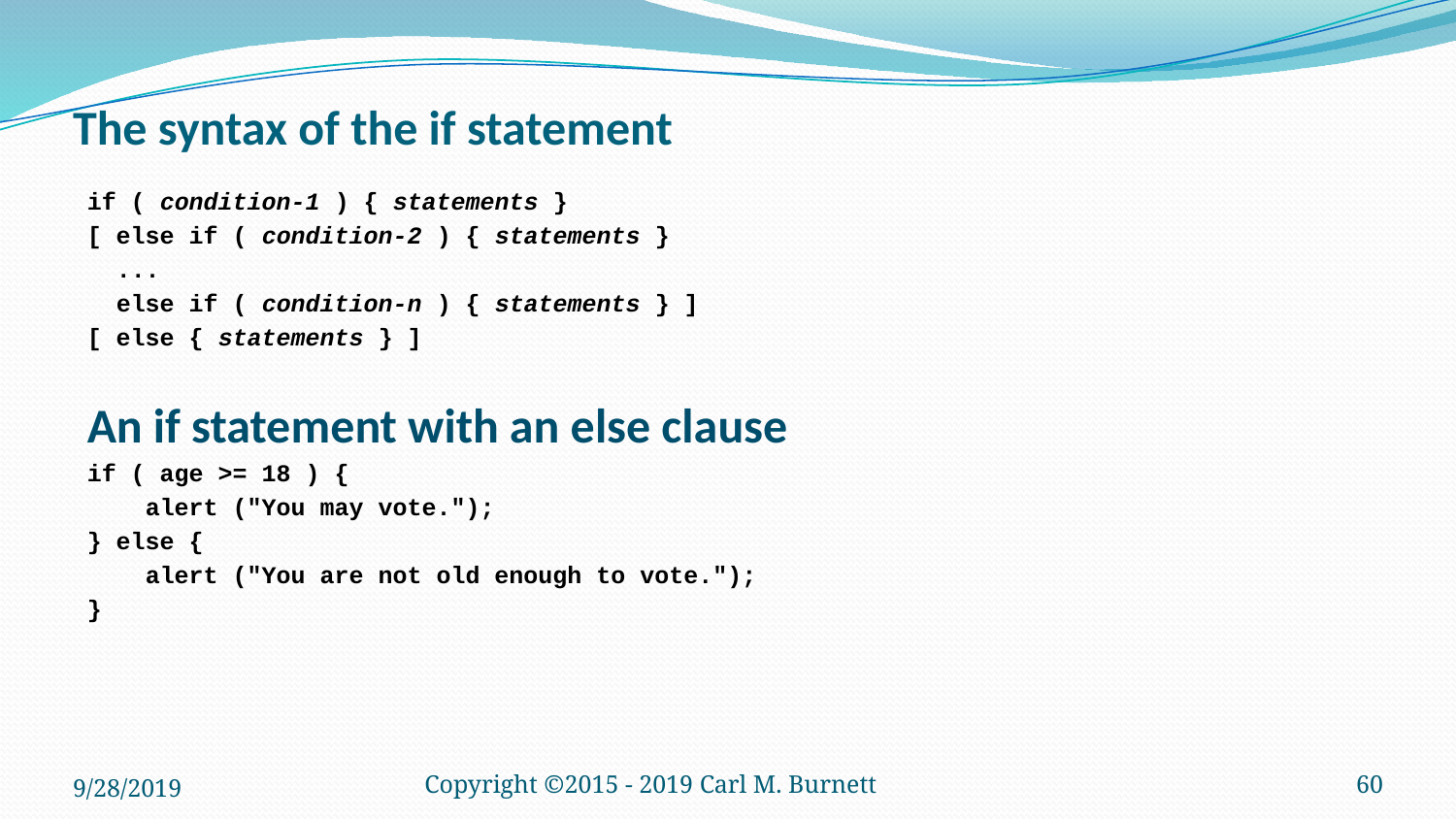

# The syntax of the if statement
if ( condition-1 ) { statements }
[ else if ( condition-2 ) { statements }
  ...
  else if ( condition-n ) { statements } ]
[ else { statements } ]

An if statement with an else clause
if ( age >= 18 ) {
    alert ("You may vote.");
} else {
    alert ("You are not old enough to vote.");
}

9/28/2019
Copyright ©2015 - 2019 Carl M. Burnett

60